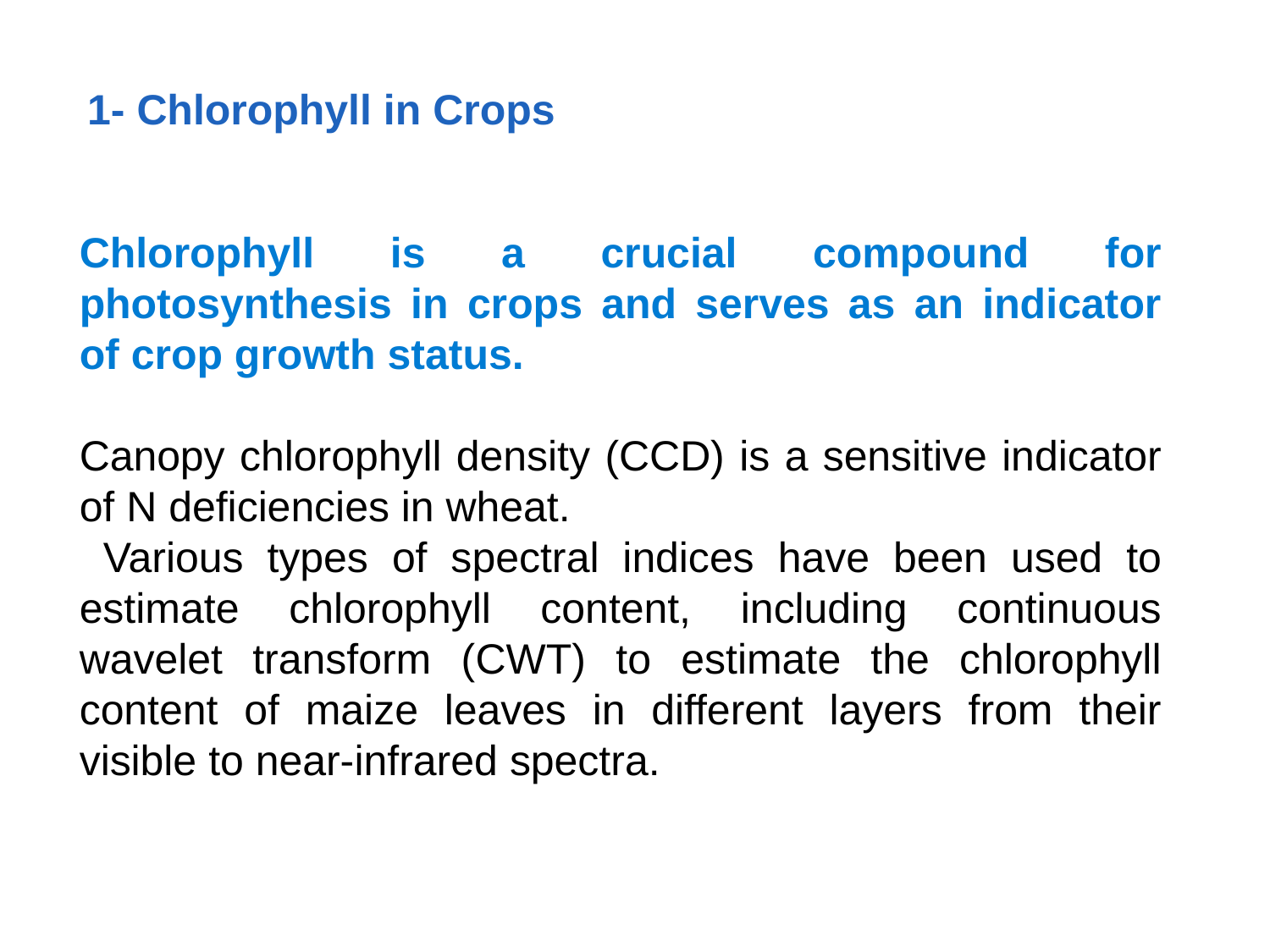

1- Chlorophyll in Crops
Chlorophyll is a crucial compound for photosynthesis in crops and serves as an indicator of crop growth status.

Canopy chlorophyll density (CCD) is a sensitive indicator of N deficiencies in wheat.
 Various types of spectral indices have been used to estimate chlorophyll content, including continuous wavelet transform (CWT) to estimate the chlorophyll content of maize leaves in different layers from their visible to near-infrared spectra.